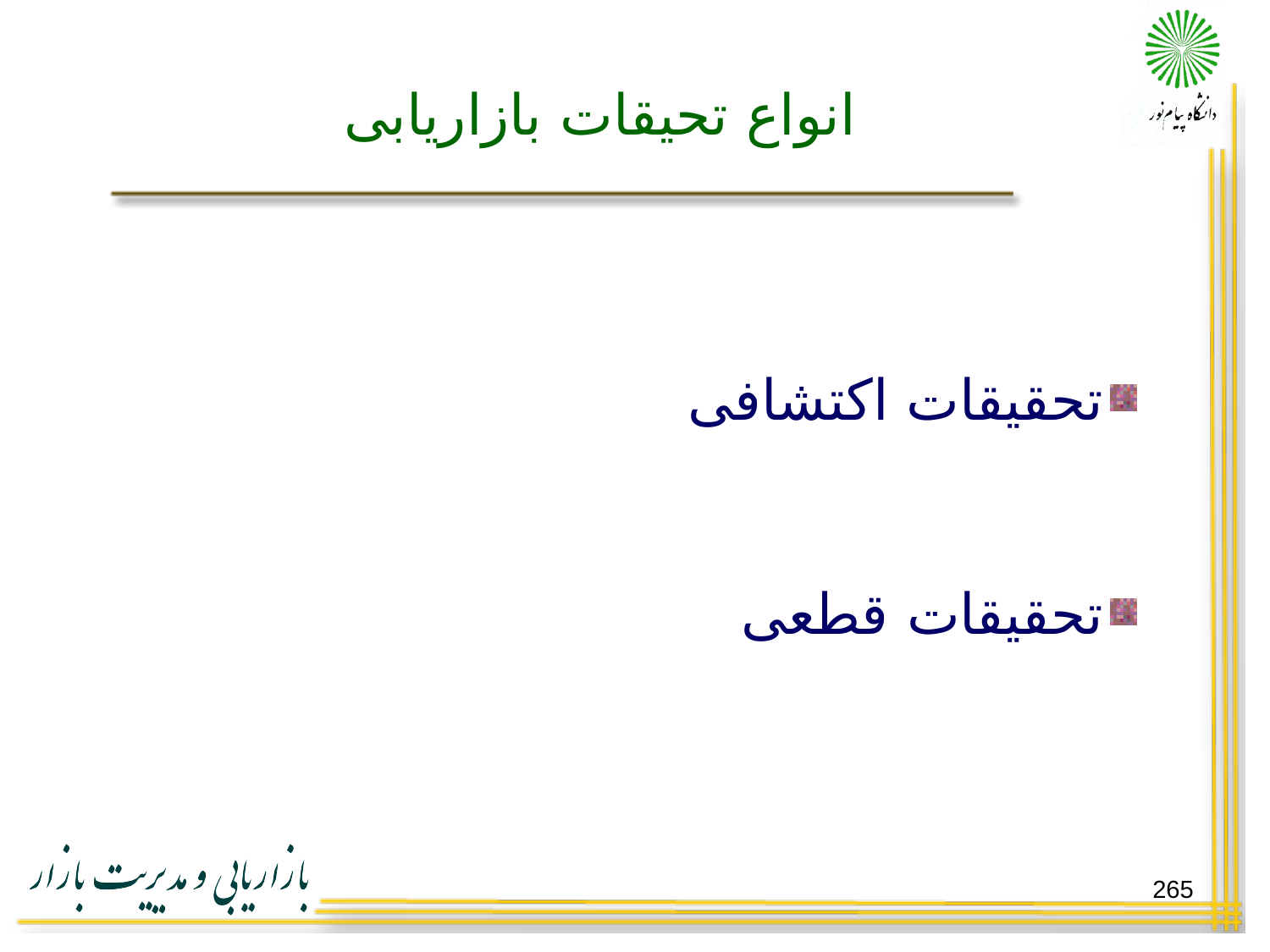

# انواع تحیقات بازاریابی
تحقیقات اکتشافی
تحقیقات قطعی
265